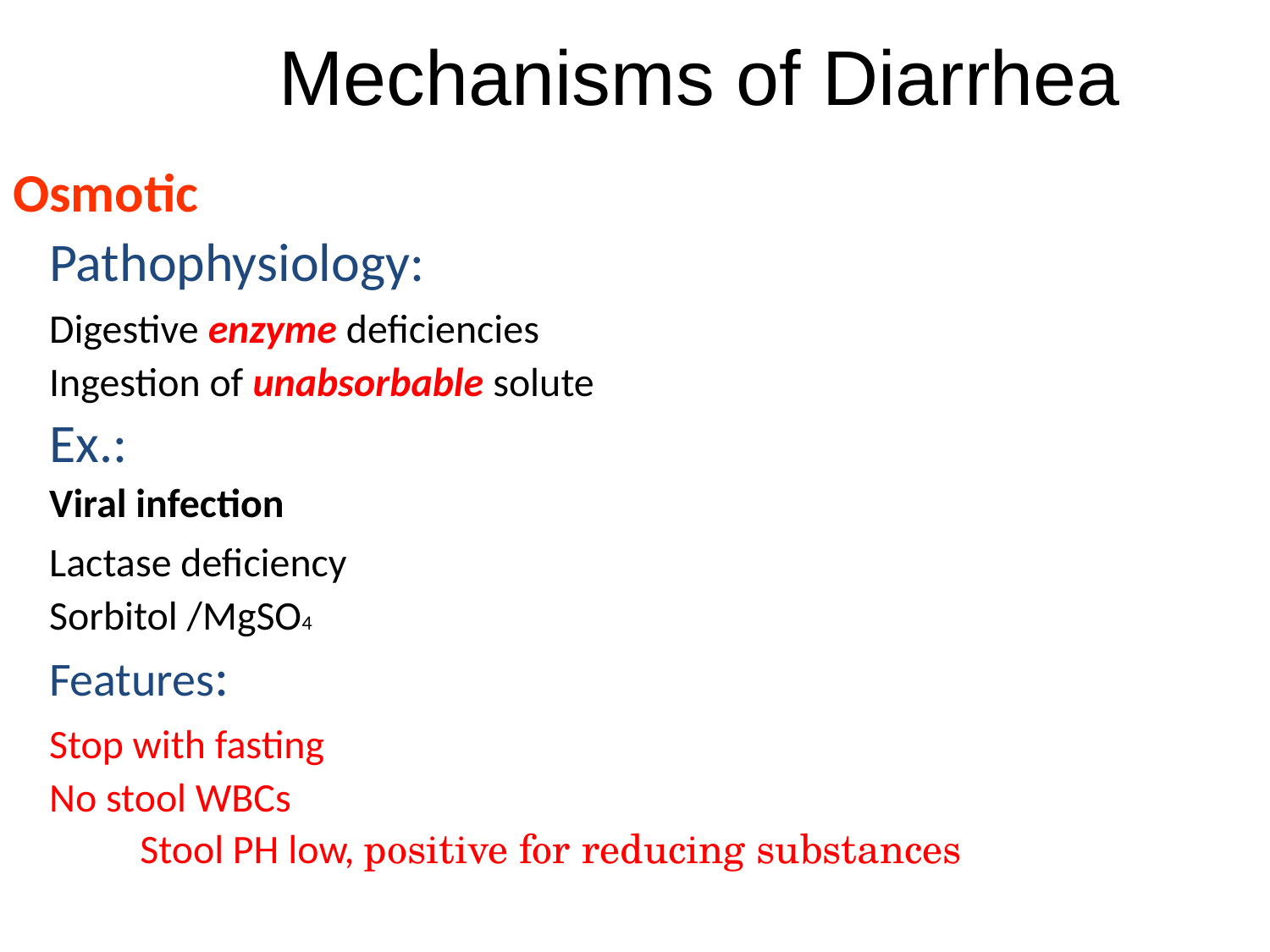

# Mechanisms of Diarrhea
Osmotic
		Pathophysiology:
			Digestive enzyme deficiencies
			Ingestion of unabsorbable solute
		Ex.:
			Viral infection
			Lactase deficiency
			Sorbitol /MgSO4
		Features:
		Stop with fasting
		No stool WBCs
              Stool PH low, positive for reducing substances